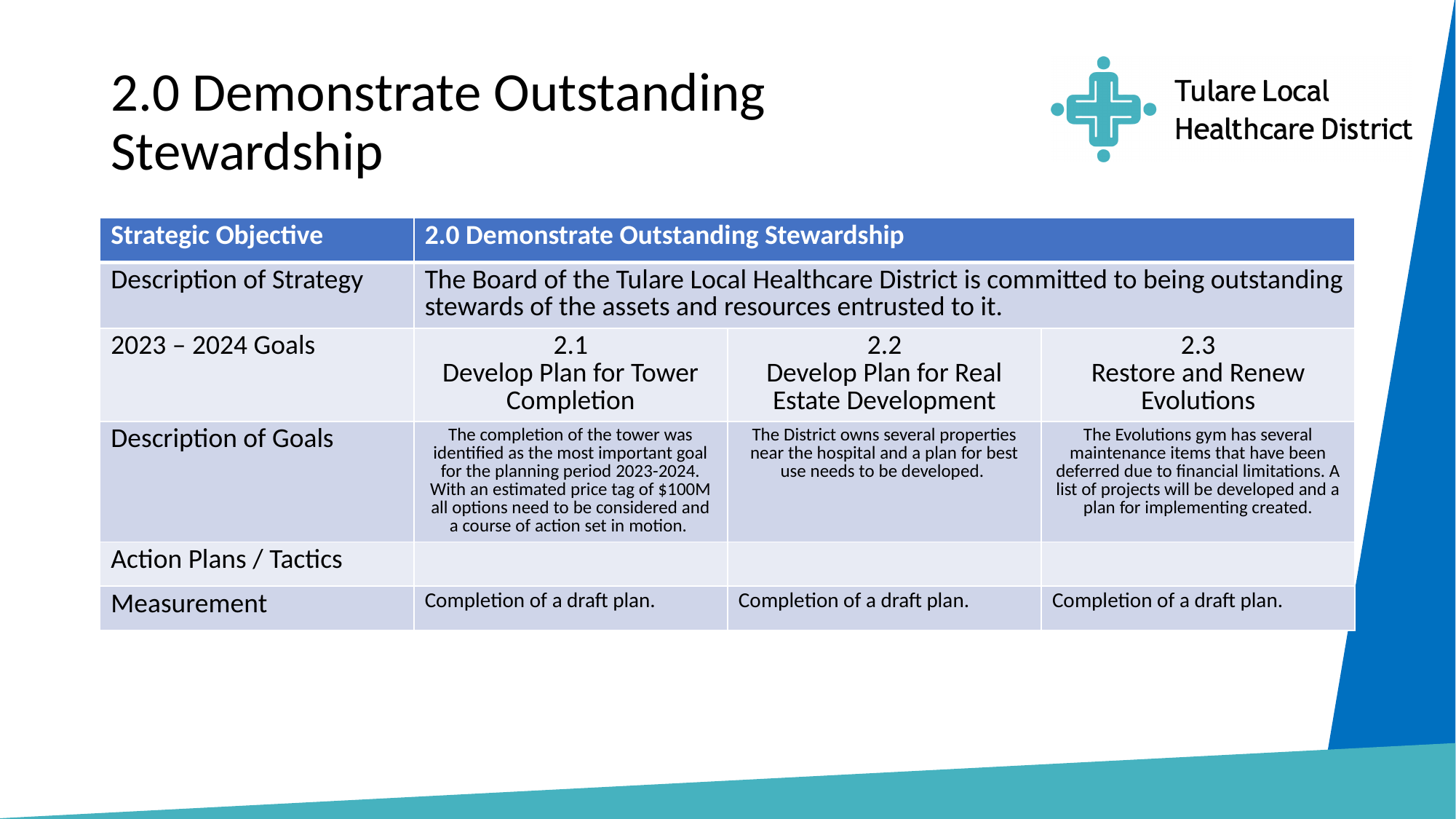

# 2.0 Demonstrate Outstanding Stewardship

| Strategic Objective | 2.0 Demonstrate Outstanding Stewardship |  |  |
| --- | --- | --- | --- |
| Description of Strategy | The Board of the Tulare Local Healthcare District is committed to being outstanding stewards of the assets and resources entrusted to it. |  |  |
| 2023 – 2024 Goals | 2.1 Develop Plan for Tower Completion | 2.2 Develop Plan for Real Estate Development | 2.3 Restore and Renew Evolutions |
| Description of Goals | The completion of the tower was identified as the most important goal for the planning period 2023-2024. With an estimated price tag of $100M all options need to be considered and a course of action set in motion. | The District owns several properties near the hospital and a plan for best use needs to be developed. | The Evolutions gym has several maintenance items that have been deferred due to financial limitations. A list of projects will be developed and a plan for implementing created. |
| Action Plans / Tactics |  |  |  |
| Measurement | Completion of a draft plan. | Completion of a draft plan. | Completion of a draft plan. |